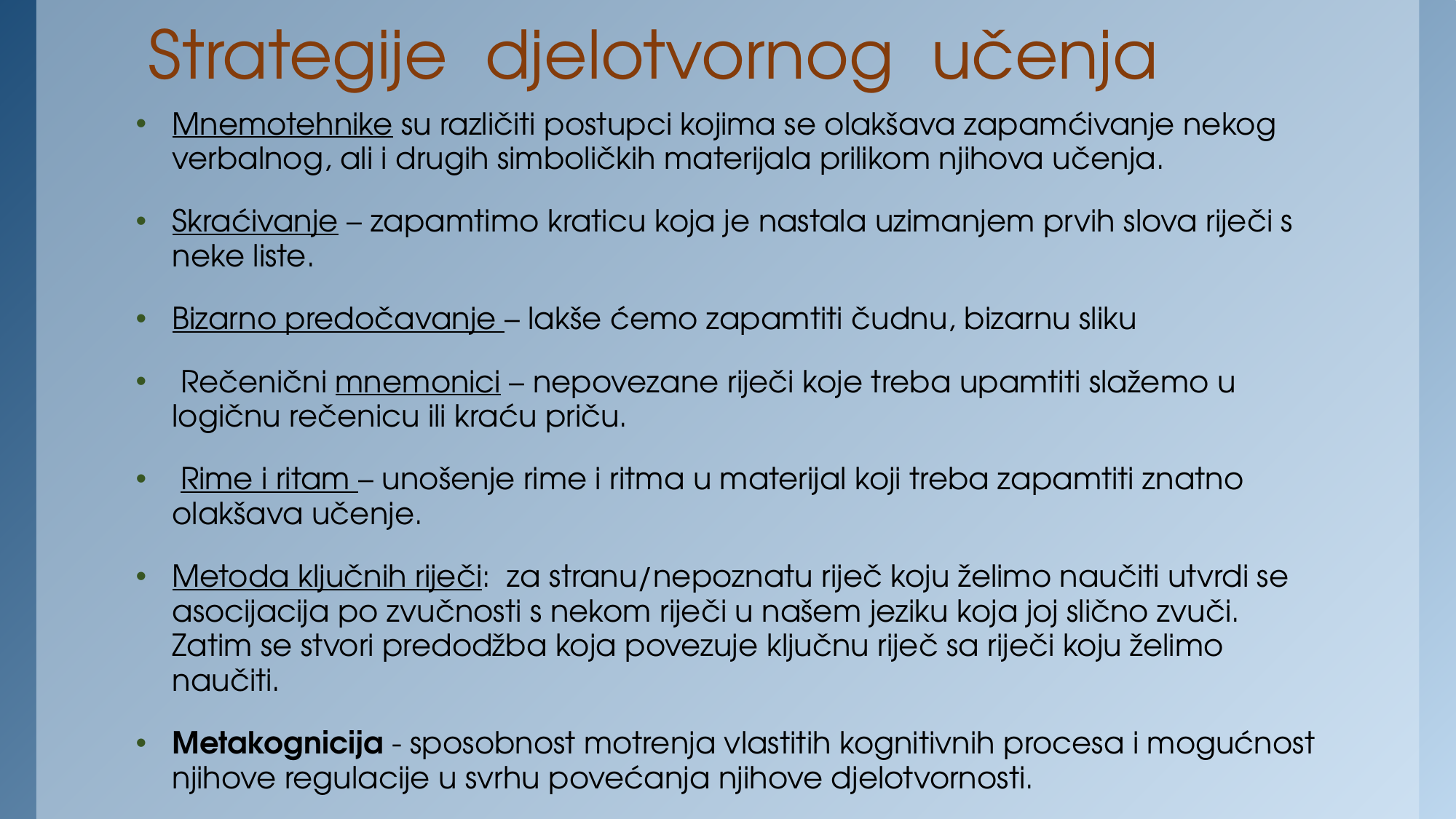

# Strategije  djelotvornog  učenja
Mnemotehnike su različiti postupci kojima se olakšava zapamćivanje nekog verbalnog, ali i drugih simboličkih materijala prilikom njihova učenja.
Skraćivanje – zapamtimo kraticu koja je nastala uzimanjem prvih slova riječi s neke liste.
Bizarno predočavanje – lakše ćemo zapamtiti čudnu, bizarnu sliku
 Rečenični mnemonici – nepovezane riječi koje treba upamtiti slažemo u logičnu rečenicu ili kraću priču.
 Rime i ritam – unošenje rime i ritma u materijal koji treba zapamtiti znatno olakšava učenje.
Metoda ključnih riječi:  za stranu/nepoznatu riječ koju želimo naučiti utvrdi se asocijacija po zvučnosti s nekom riječi u našem jeziku koja joj slično zvuči. Zatim se stvori predodžba koja povezuje ključnu riječ sa riječi koju želimo naučiti.
Metakognicija - sposobnost motrenja vlastitih kognitivnih procesa i mogućnost njihove regulacije u svrhu povećanja njihove djelotvornosti.